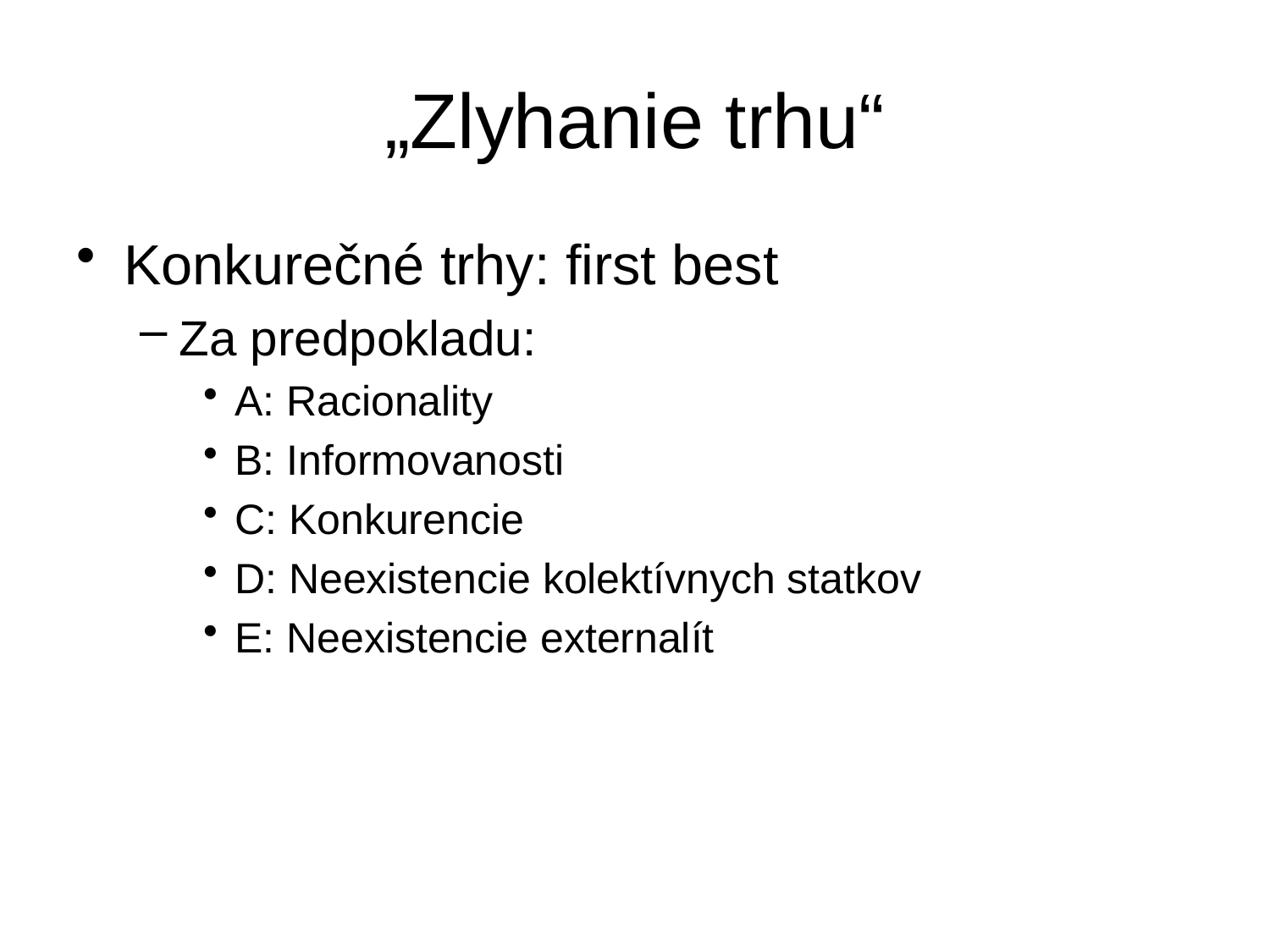

# „Zlyhanie trhu“
Konkurečné trhy: first best
Za predpokladu:
A: Racionality
B: Informovanosti
C: Konkurencie
D: Neexistencie kolektívnych statkov
E: Neexistencie externalít